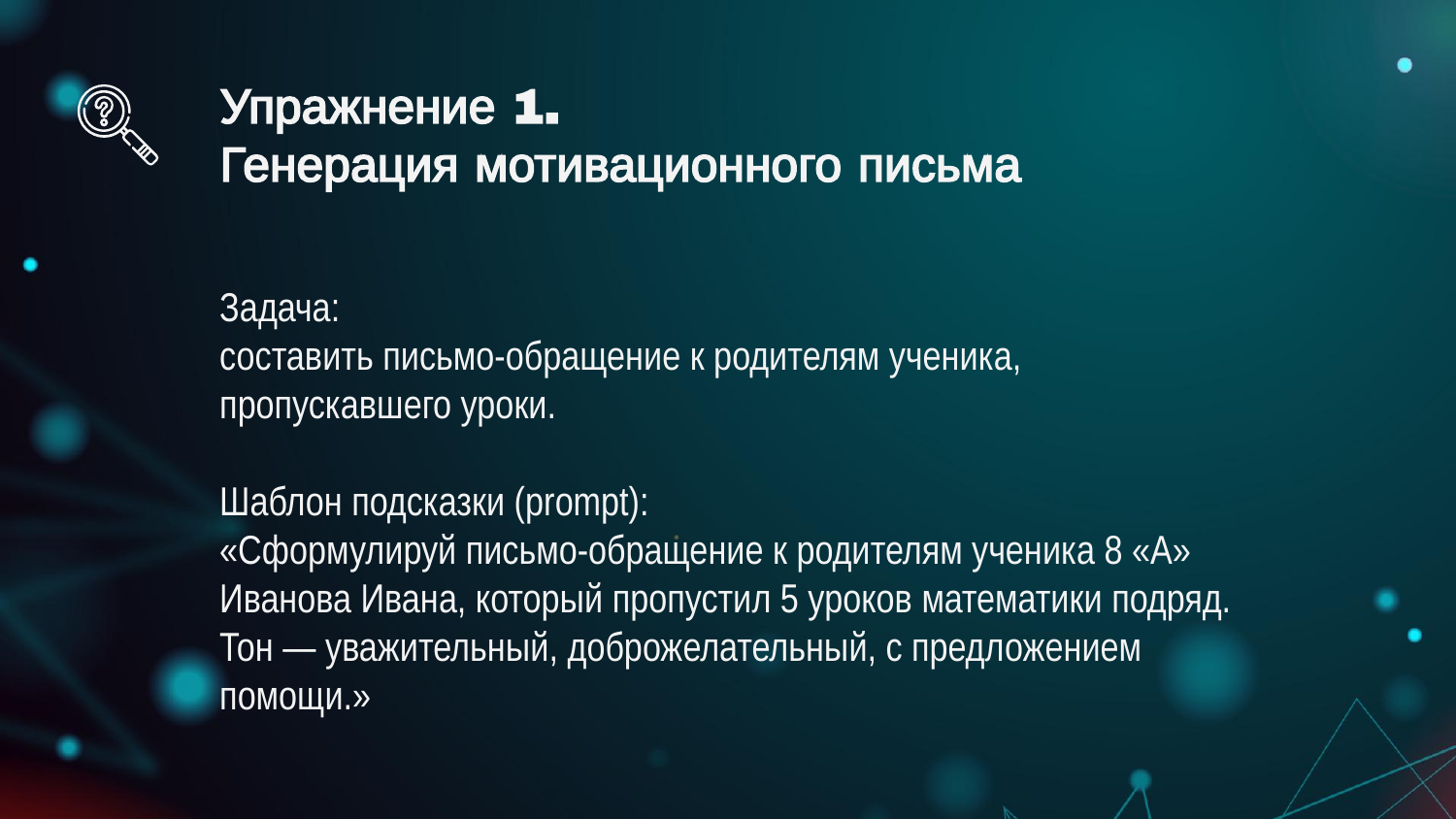

# Упражнение 1. Генерация мотивационного письма

Задача:
составить письмо-обращение к родителям ученика, пропускавшего уроки.

Шаблон подсказки (prompt):
«Сформулируй письмо-обращение к родителям ученика 8 «А» Иванова Ивана, который пропустил 5 уроков математики подряд. Тон — уважительный, доброжелательный, с предложением помощи.»